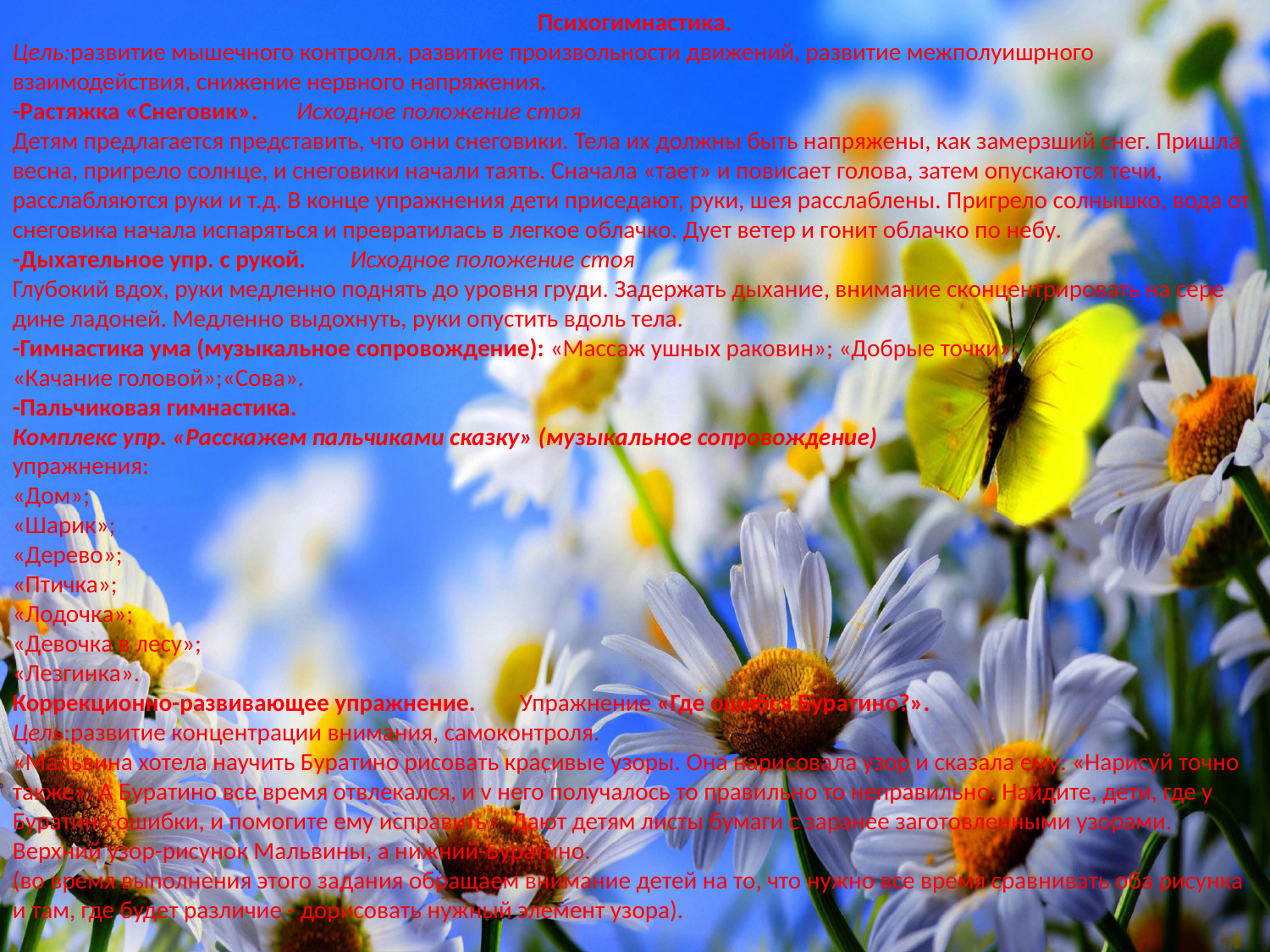

Психогимнастика.
Цель:развитие мышечного контроля, развитие про­извольности движений, развитие межполуишрного взаимодействия, снижение нервного напряжения.
-Растяжка «Снеговик».       Исходное положение стоя
Детям предлагается представить, что они снеговики. Тела их должны быть напряжены, как замерзший снег. Пришла весна, пригрело солнце, и снеговики начали таять. Сначала «тает» и повисает голова, затем опускаются течи, расслабляются руки и т.д. В конце упражнения дети приседают, руки, шея расслаблены. Пригрело солнышко, вода от снеговика начала испаряться и превратилась в легкое облачко. Дует ветер и гонит облачко по небу.
-Дыхательное упр. с рукой.        Исходное положение стоя
Глубокий вдох, руки медленно поднять до уровня груди. Задержать дыхание, внимание сконцентрировать на сере­дине ладоней. Медленно выдохнуть, руки опустить вдоль тела.
-Гимнастика ума (музыкальное сопровождение): «Массаж ушных раковин»; «Добрые точки»;
«Качание головой»;«Сова».
-Пальчиковая гимнастика.
Комплекс упр. «Расскажем пальчиками сказку» (музыкальное сопровождение)
упражнения:
«Дом»;
«Шарик»;
«Дерево»;
«Птичка»;
«Лодочка»;
«Девочка в лесу»;
«Лезгинка».
Коррекционно-развивающее упражнение.        Упражнение «Где ошибся Буратино?».
Цель:развитие концентрации внимания, самоконтроля.
«Мальвина хотела научить Буратино рисовать красивые узоры. Она нари­совала узор и сказала ему: «Нарисуй точно также». А Буратино все время отвлекался, и v него получалось то правильно то неправильно. Найдите, дети, где у Буратино ошибки, и помогите ему исправить». Дают детям листы бумаги с заранее заготовленными узорами. Верхний узор-рисунок Мальвины, а нижний-Буратино.
(во время выполнения этого задания обращаем внимание детей на то, что нужно все время сравнивать оба рисунка и там, где будет различие - дорисовать нужный элемент узора).